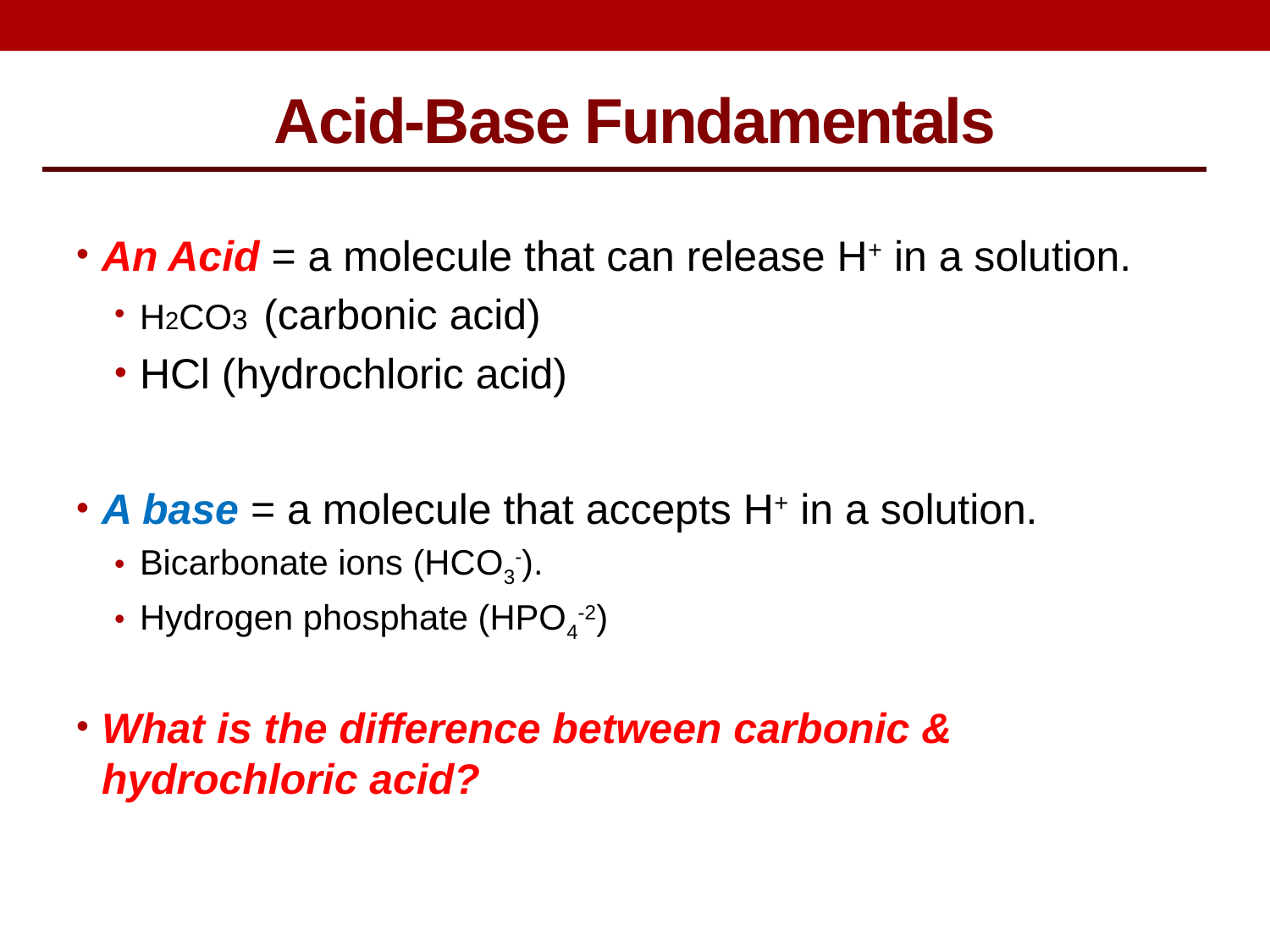

Acid-Base Fundamentals
An Acid = a molecule that can release H+ in a solution.
H2CO3  (carbonic acid)
HCl (hydrochloric acid)

A base = a molecule that accepts H+ in a solution.
Bicarbonate ions (HCO3-).
Hydrogen phosphate (HPO4-2)

What is the difference between carbonic & hydrochloric acid?